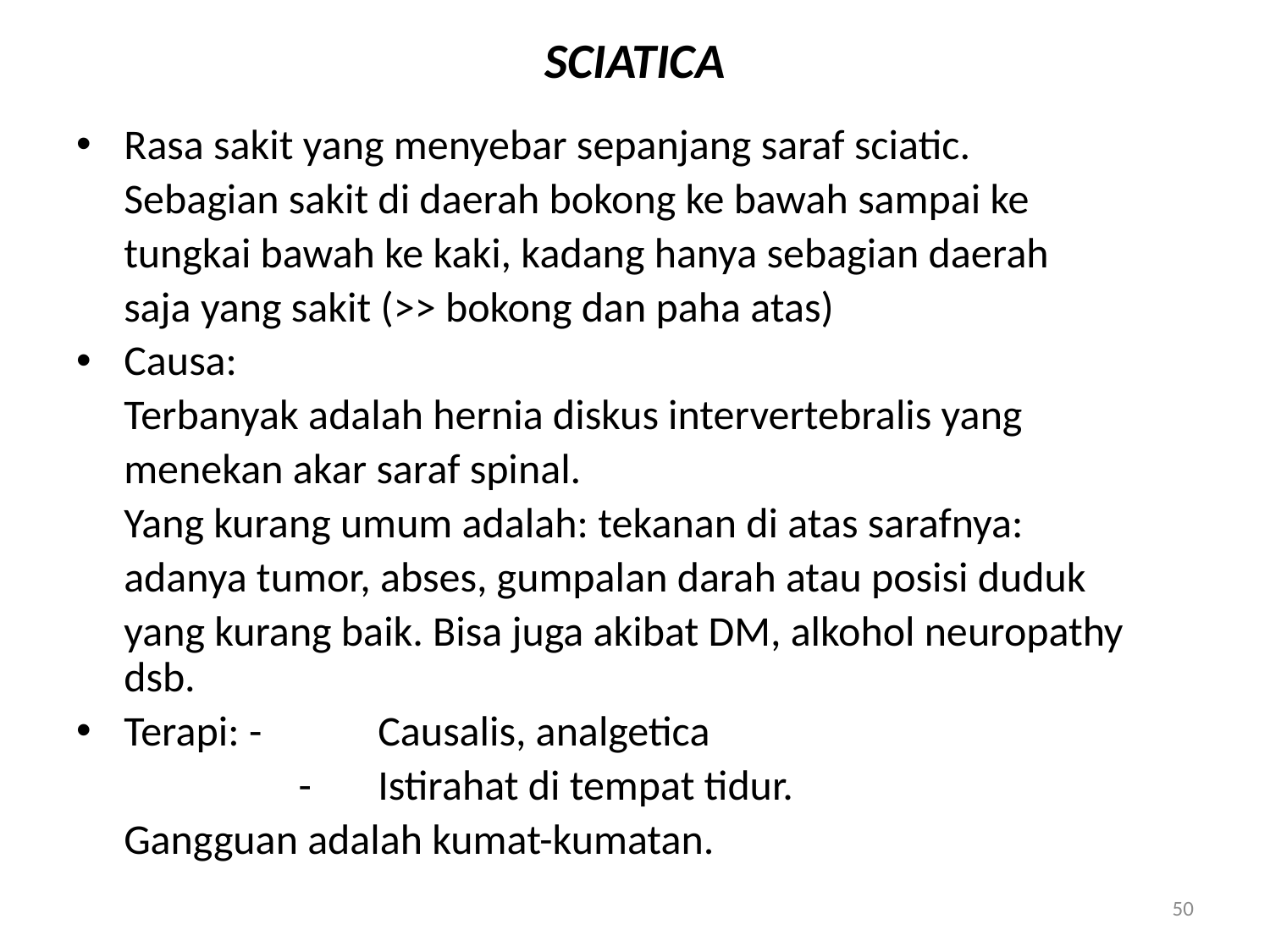

# SCIATICA
Rasa sakit yang menyebar sepanjang saraf sciatic.
	Sebagian sakit di daerah bokong ke bawah sampai ke
	tungkai bawah ke kaki, kadang hanya sebagian daerah
	saja yang sakit (>> bokong dan paha atas)
Causa:
	Terbanyak adalah hernia diskus intervertebralis yang
	menekan akar saraf spinal.
	Yang kurang umum adalah: tekanan di atas sarafnya:
	adanya tumor, abses, gumpalan darah atau posisi duduk
	yang kurang baik. Bisa juga akibat DM, alkohol neuropathy dsb.
Terapi: -	Causalis, analgetica
		     -	Istirahat di tempat tidur.
	Gangguan adalah kumat-kumatan.
50